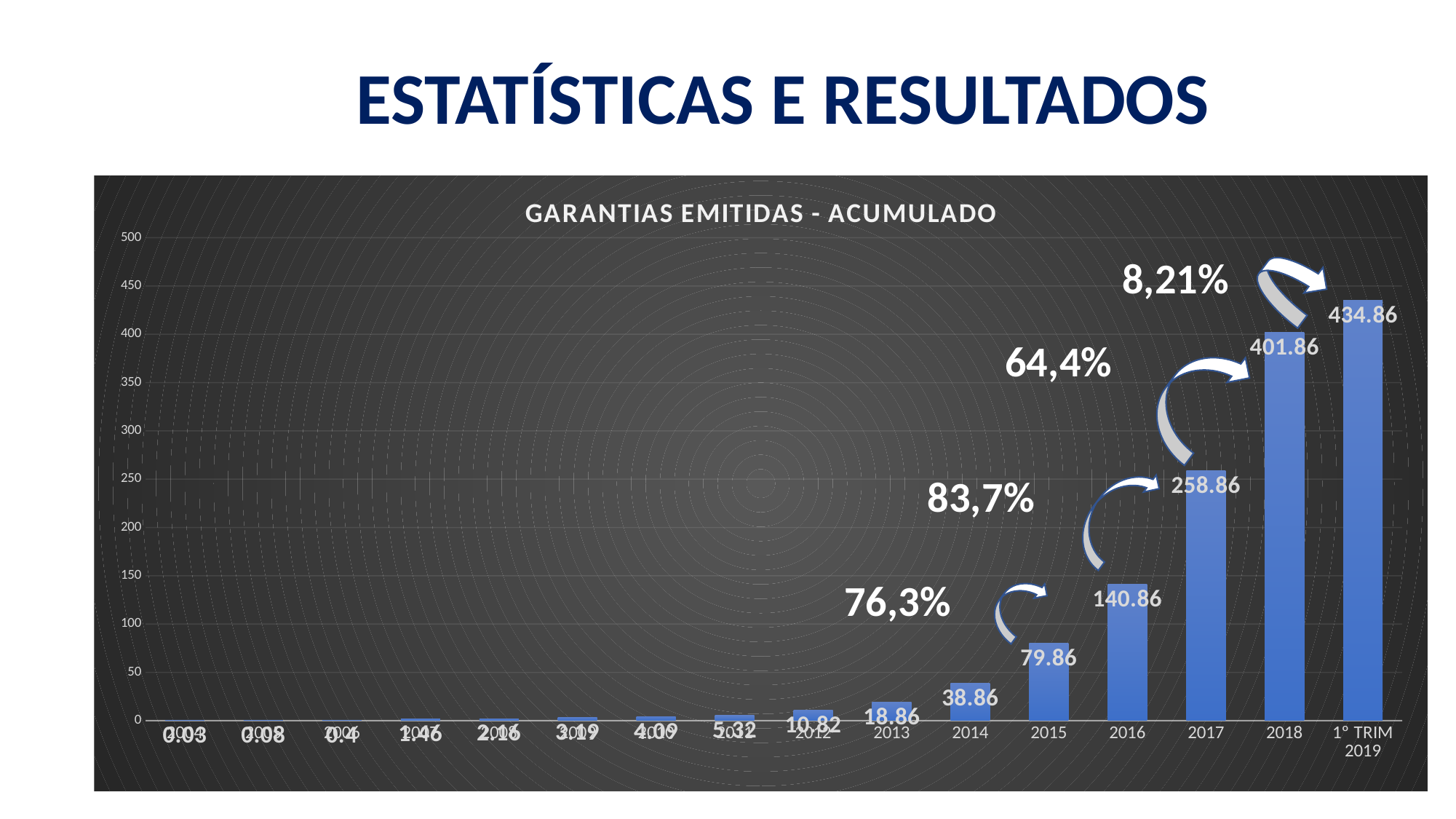

ESTATÍSTICAS E RESULTADOS

### Chart: GARANTIAS EMITIDAS - ACUMULADO

| Category |  |
|---|---|
| 2004 | 0.03 |
| 2005 | 0.08 |
| 2006 | 0.4 |
| 2007 | 1.46 |
| 2008 | 2.16 |
| 2009 | 3.19 |
| 2010 | 4.09 |
| 2011 | 5.32 |
| 2012 | 10.82 |
| 2013 | 18.86 |
| 2014 | 38.86 |
| 2015 | 79.86 |
| 2016 | 140.86 |
| 2017 | 258.86 |
| 2018 | 401.86 |
| 1º TRIM 2019 | 434.86 |